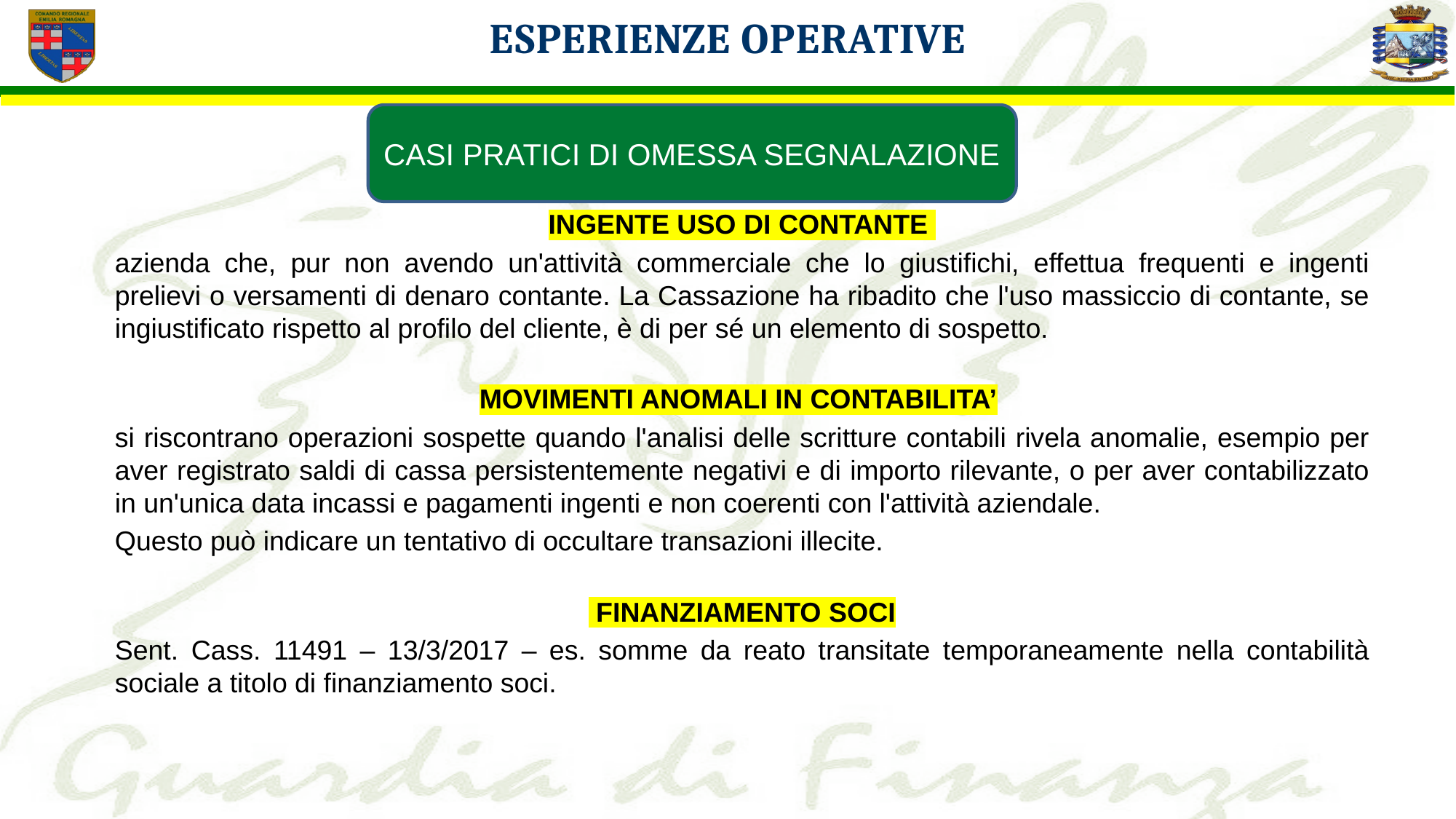

ESPERIENZE OPERATIVE
CASI PRATICI DI OMESSA SEGNALAZIONE
INGENTE USO DI CONTANTE
azienda che, pur non avendo un'attività commerciale che lo giustifichi, effettua frequenti e ingenti prelievi o versamenti di denaro contante. La Cassazione ha ribadito che l'uso massiccio di contante, se ingiustificato rispetto al profilo del cliente, è di per sé un elemento di sospetto.
MOVIMENTI ANOMALI IN CONTABILITA’
si riscontrano operazioni sospette quando l'analisi delle scritture contabili rivela anomalie, esempio per aver registrato saldi di cassa persistentemente negativi e di importo rilevante, o per aver contabilizzato in un'unica data incassi e pagamenti ingenti e non coerenti con l'attività aziendale.
Questo può indicare un tentativo di occultare transazioni illecite.
 FINANZIAMENTO SOCI
Sent. Cass. 11491 – 13/3/2017 – es. somme da reato transitate temporaneamente nella contabilità sociale a titolo di finanziamento soci.